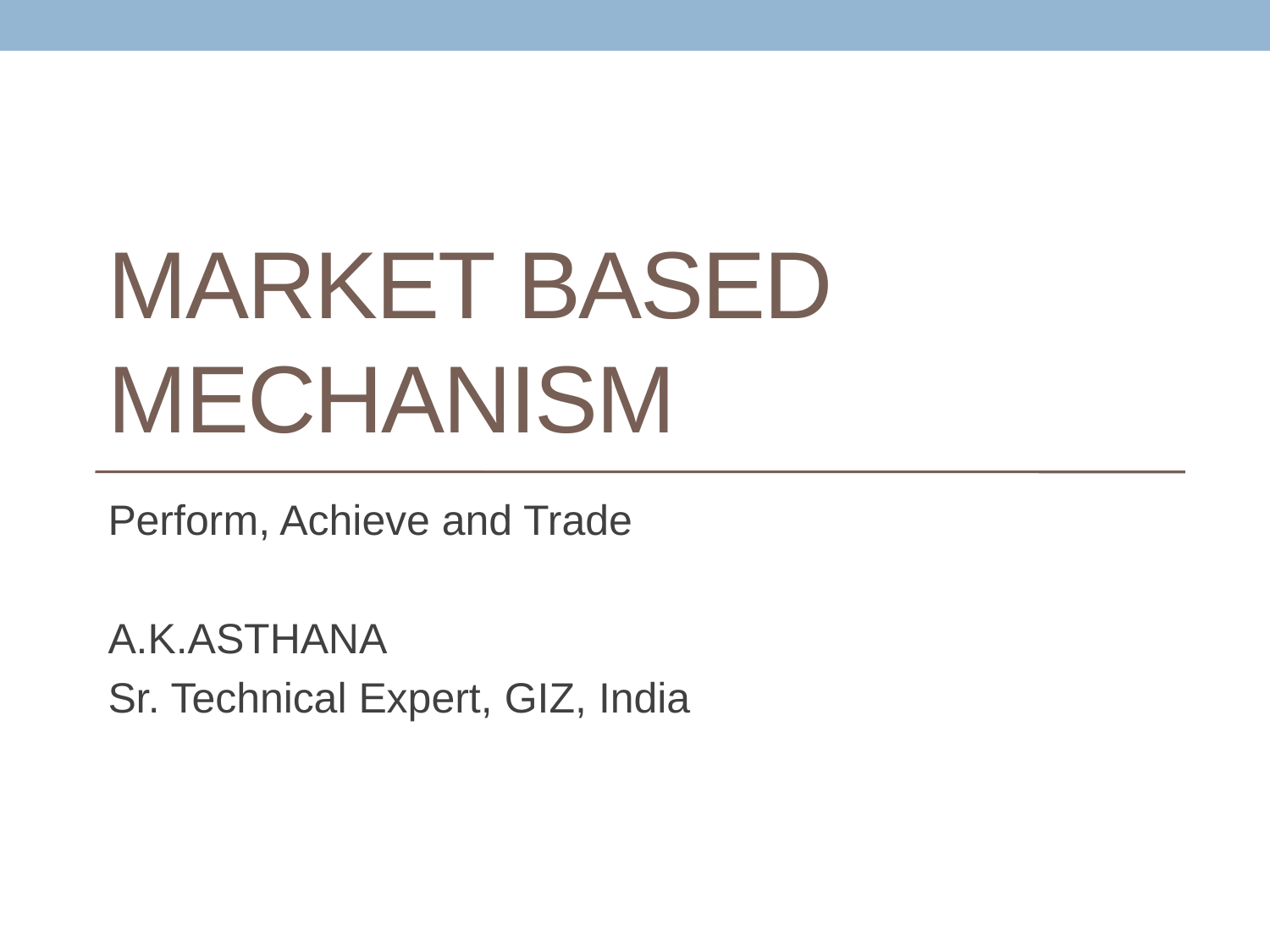

# Market based mechanism
Perform, Achieve and Trade

A.K.ASTHANA
Sr. Technical Expert, GIZ, India